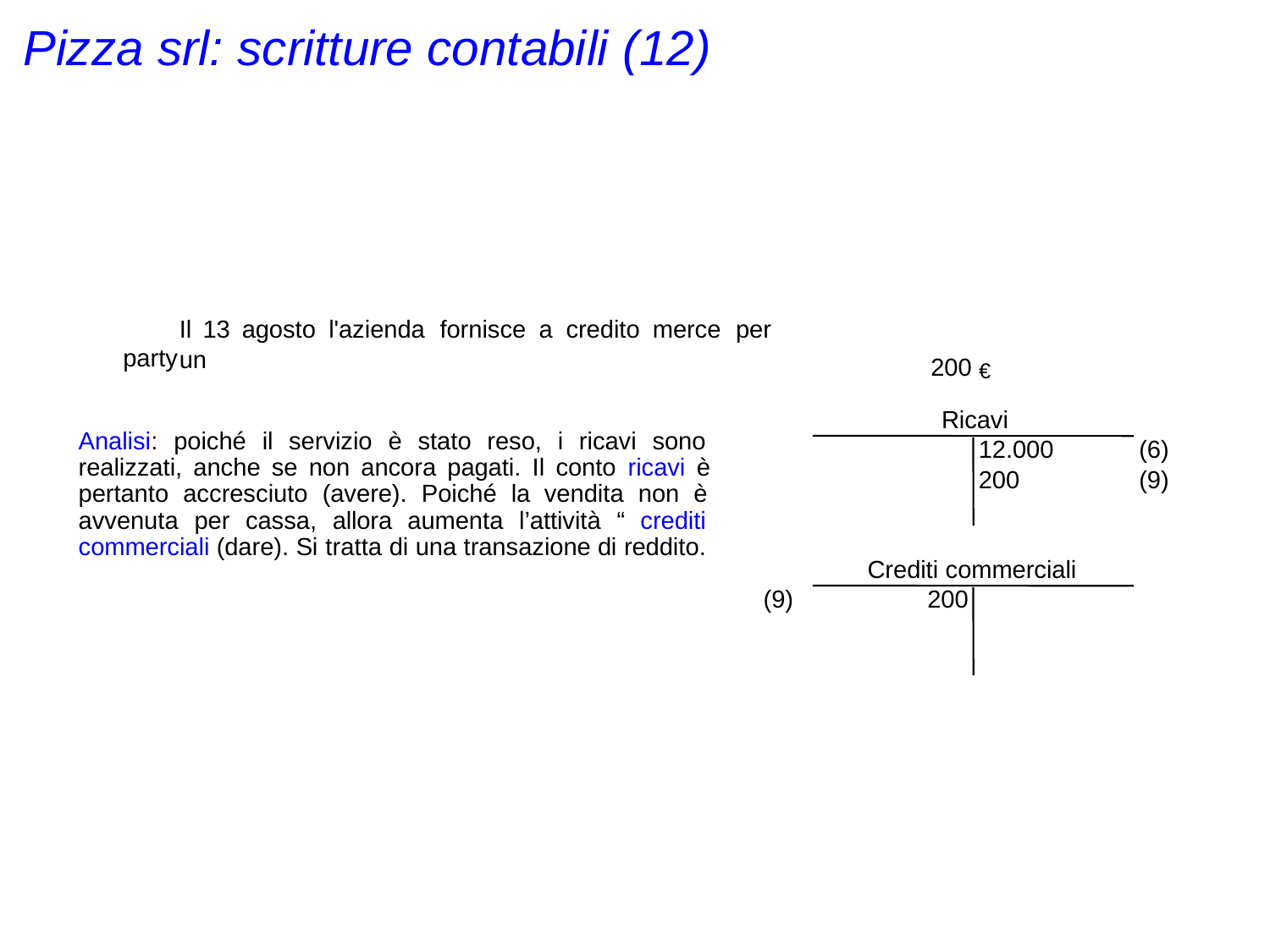

# Pizza srl: scritture contabili (12)
Il 13 agosto l'azienda fornisce a credito merce per un
200 €
party
Ricavi
Analisi: poiché il servizio è stato reso, i ricavi sono  realizzati, anche se non ancora pagati. Il conto ricavi è  pertanto accresciuto (avere). Poiché la vendita non è  avvenuta per cassa, allora aumenta l’attività “ crediti  commerciali (dare). Si tratta di una transazione di reddito.
12.000
200
(6)
(9)

Crediti commerciali
(9)
200